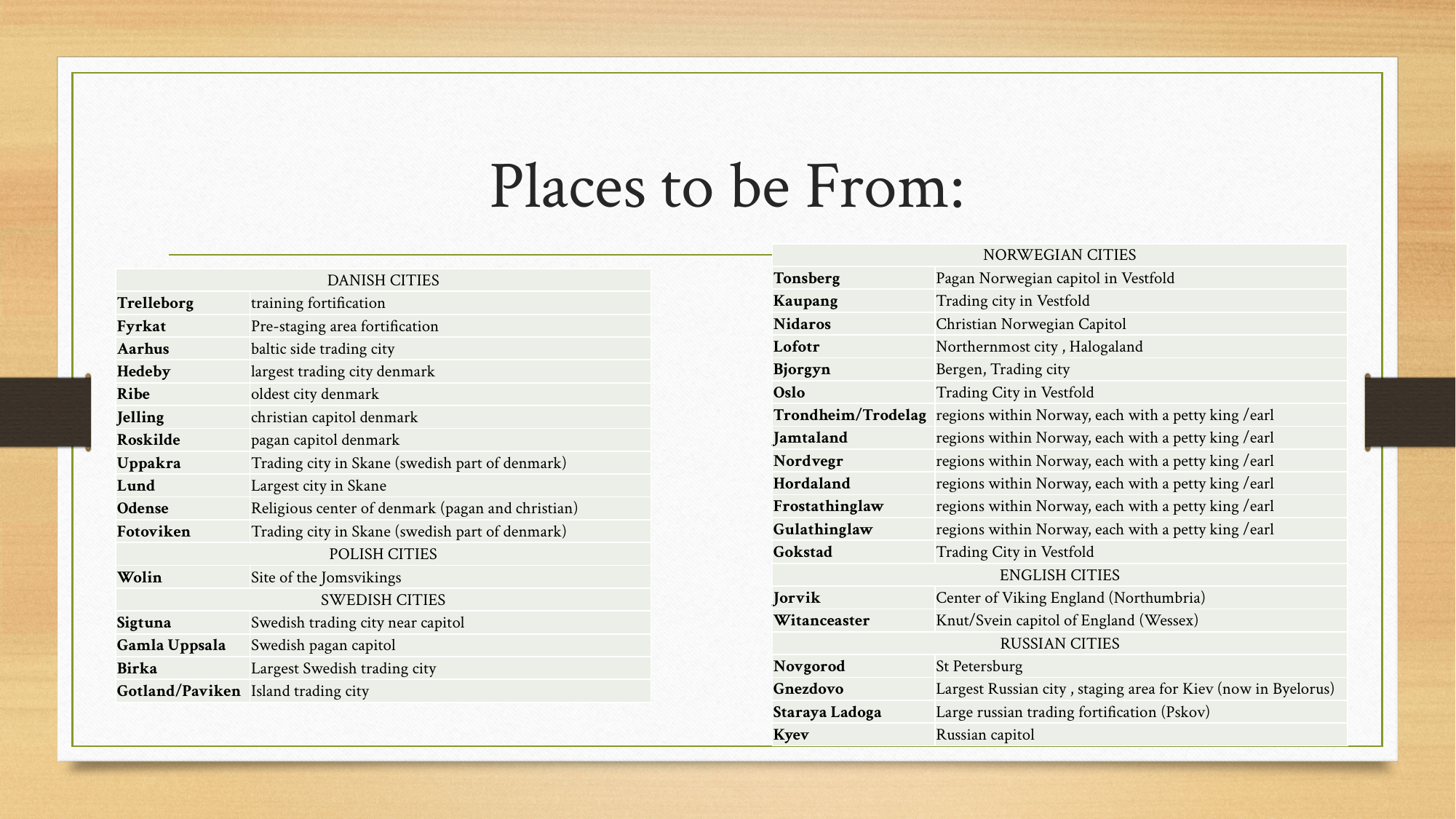

# Places to be From:
| NORWEGIAN CITIES |  |
| --- | --- |
| Tonsberg | Pagan Norwegian capitol in Vestfold |
| Kaupang | Trading city in Vestfold |
| Nidaros | Christian Norwegian Capitol |
| Lofotr | Northernmost city , Halogaland |
| Bjorgyn | Bergen, Trading city |
| Oslo | Trading City in Vestfold |
| Trondheim/Trodelag | regions within Norway, each with a petty king /earl |
| Jamtaland | regions within Norway, each with a petty king /earl |
| Nordvegr | regions within Norway, each with a petty king /earl |
| Hordaland | regions within Norway, each with a petty king /earl |
| Frostathinglaw | regions within Norway, each with a petty king /earl |
| Gulathinglaw | regions within Norway, each with a petty king /earl |
| Gokstad | Trading City in Vestfold |
| ENGLISH CITIES |  |
| Jorvik | Center of Viking England (Northumbria) |
| Witanceaster | Knut/Svein capitol of England (Wessex) |
| RUSSIAN CITIES |  |
| Novgorod | St Petersburg |
| Gnezdovo | Largest Russian city , staging area for Kiev (now in Byelorus) |
| Staraya Ladoga | Large russian trading fortification (Pskov) |
| Kyev | Russian capitol |
| DANISH CITIES |  |
| --- | --- |
| Trelleborg | training fortification |
| Fyrkat | Pre-staging area fortification |
| Aarhus | baltic side trading city |
| Hedeby | largest trading city denmark |
| Ribe | oldest city denmark |
| Jelling | christian capitol denmark |
| Roskilde | pagan capitol denmark |
| Uppakra | Trading city in Skane (swedish part of denmark) |
| Lund | Largest city in Skane |
| Odense | Religious center of denmark (pagan and christian) |
| Fotoviken | Trading city in Skane (swedish part of denmark) |
| POLISH CITIES |  |
| Wolin | Site of the Jomsvikings |
| SWEDISH CITIES |  |
| Sigtuna | Swedish trading city near capitol |
| Gamla Uppsala | Swedish pagan capitol |
| Birka | Largest Swedish trading city |
| Gotland/Paviken | Island trading city |